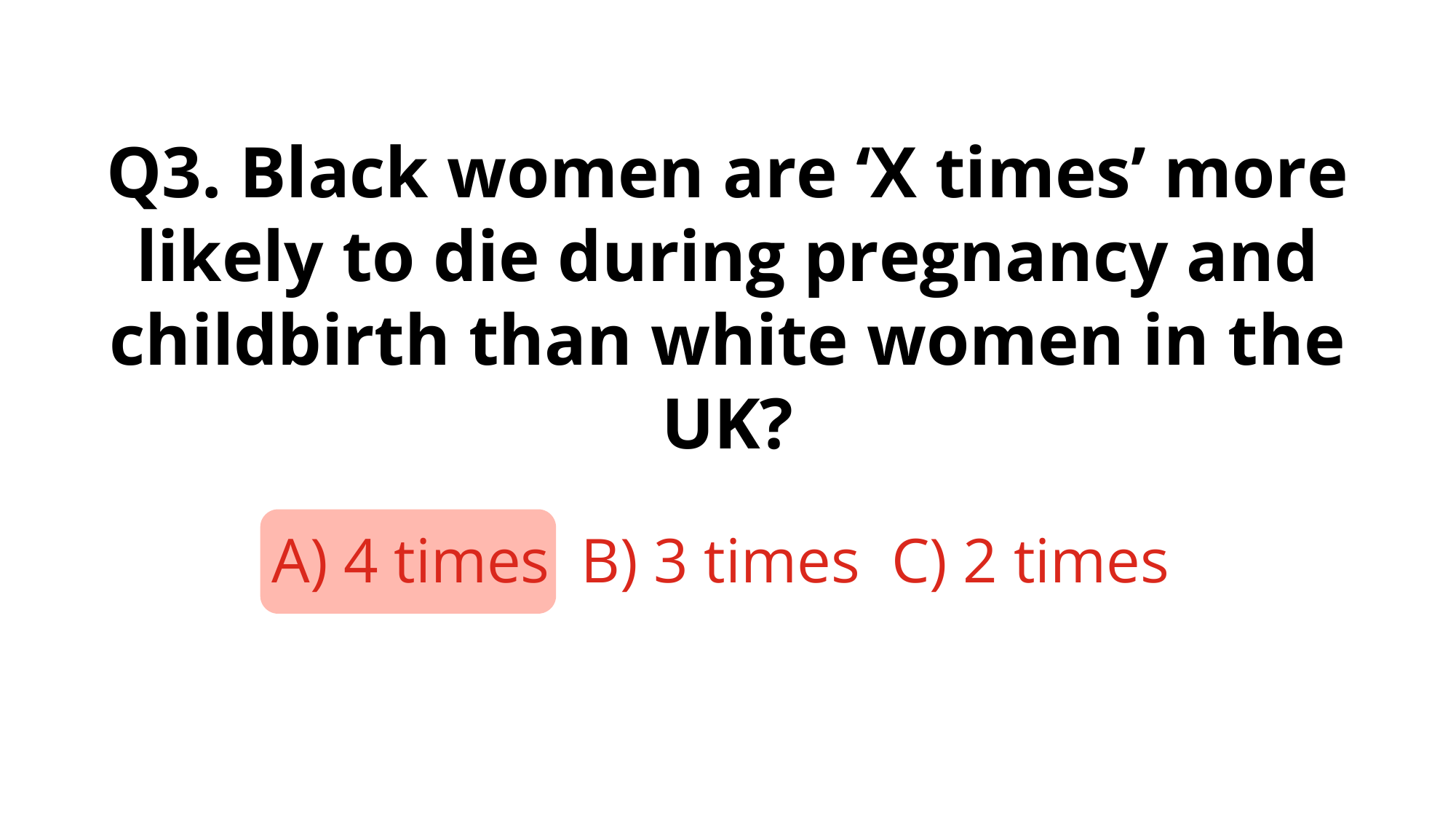

Q3. Black women are ‘X times’ more likely to die during pregnancy and childbirth than white women in the UK?

A) 4 times  B) 3 times  C) 2 times